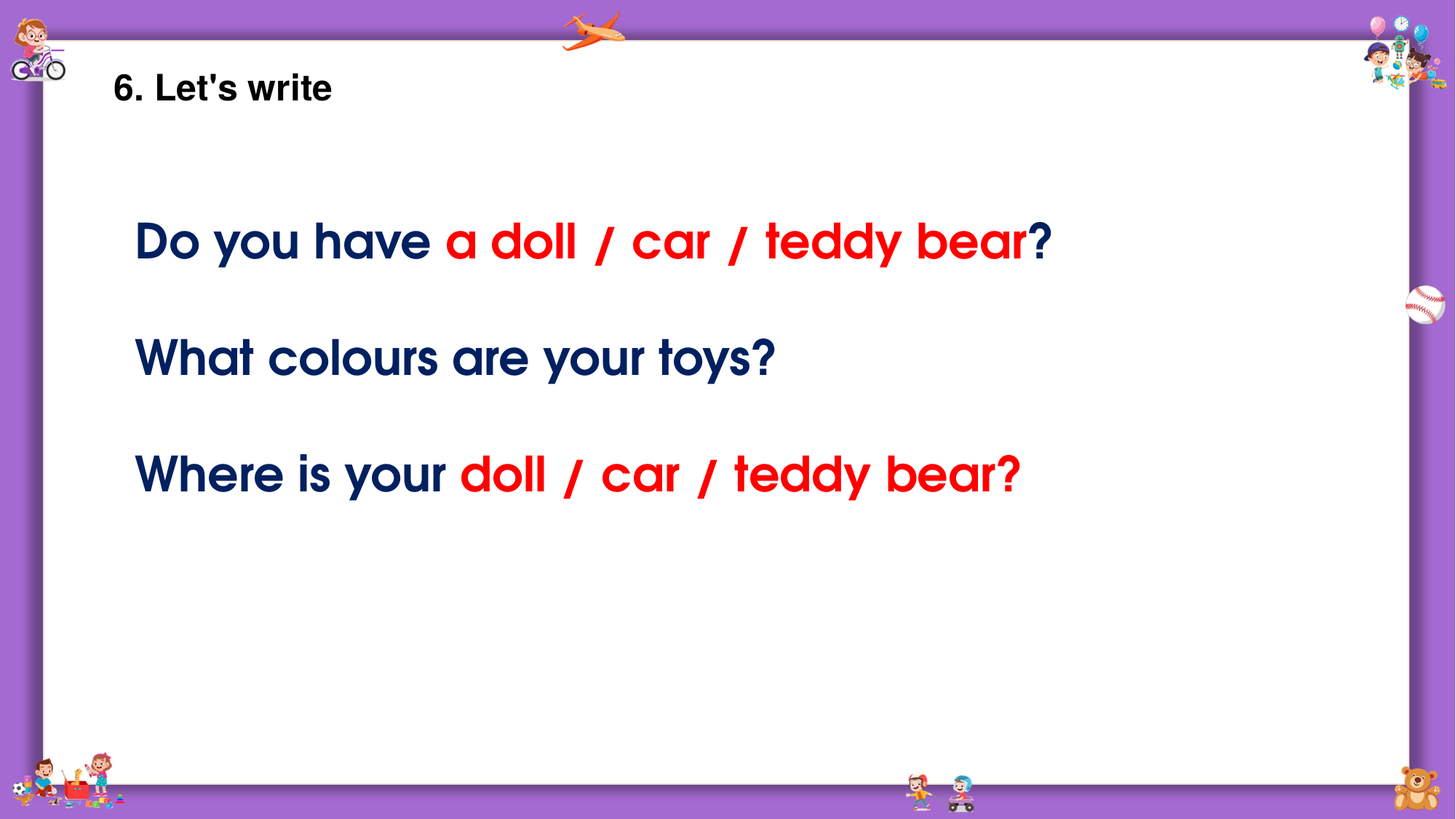

6. Let's write
Do you have a doll / car / teddy bear?
What colours are your toys?
Where is your doll / car / teddy bear?